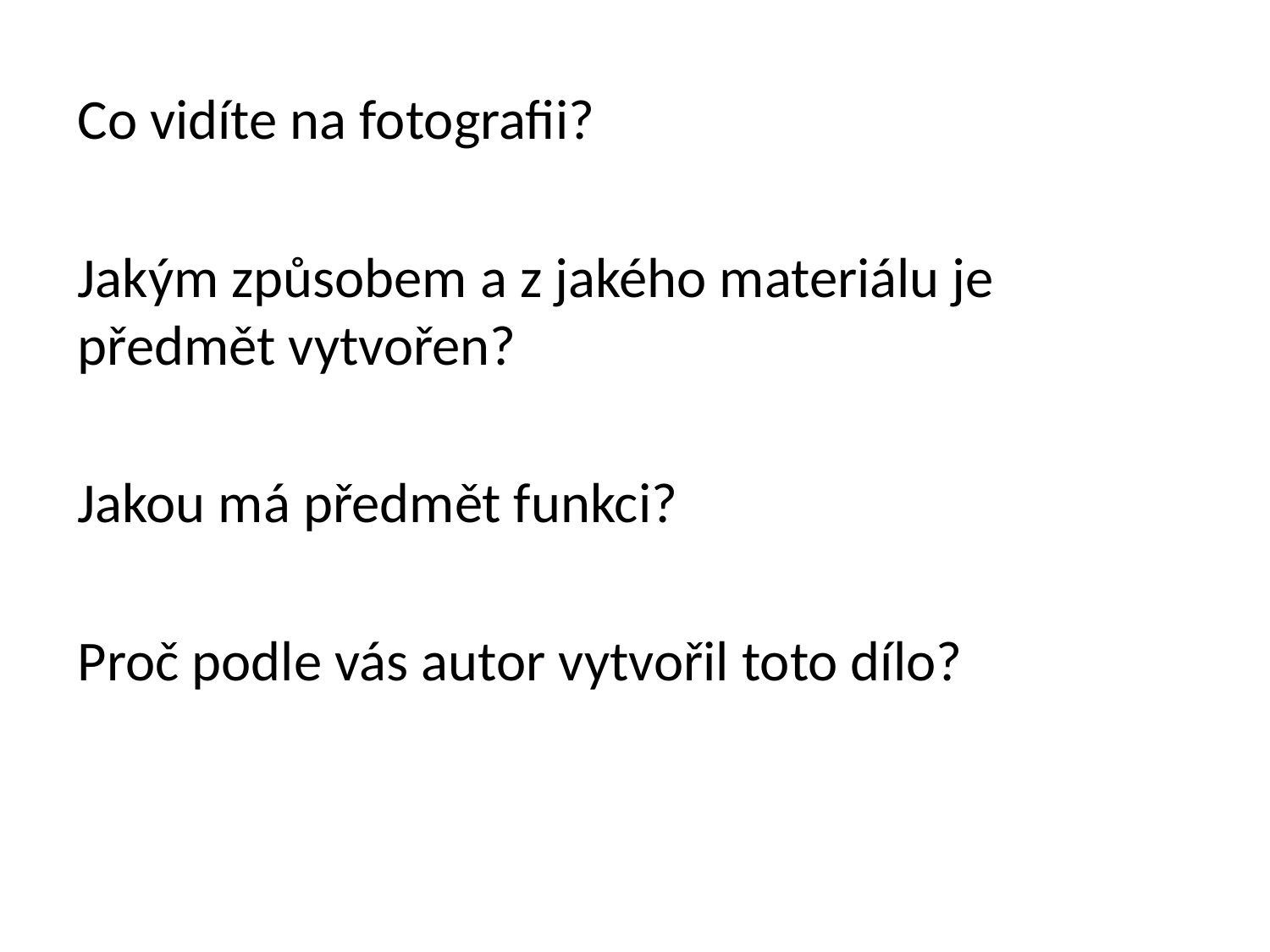

Co vidíte na fotografii?

Jakým způsobem a z jakého materiálu je předmět vytvořen?

Jakou má předmět funkci?

Proč podle vás autor vytvořil toto dílo?